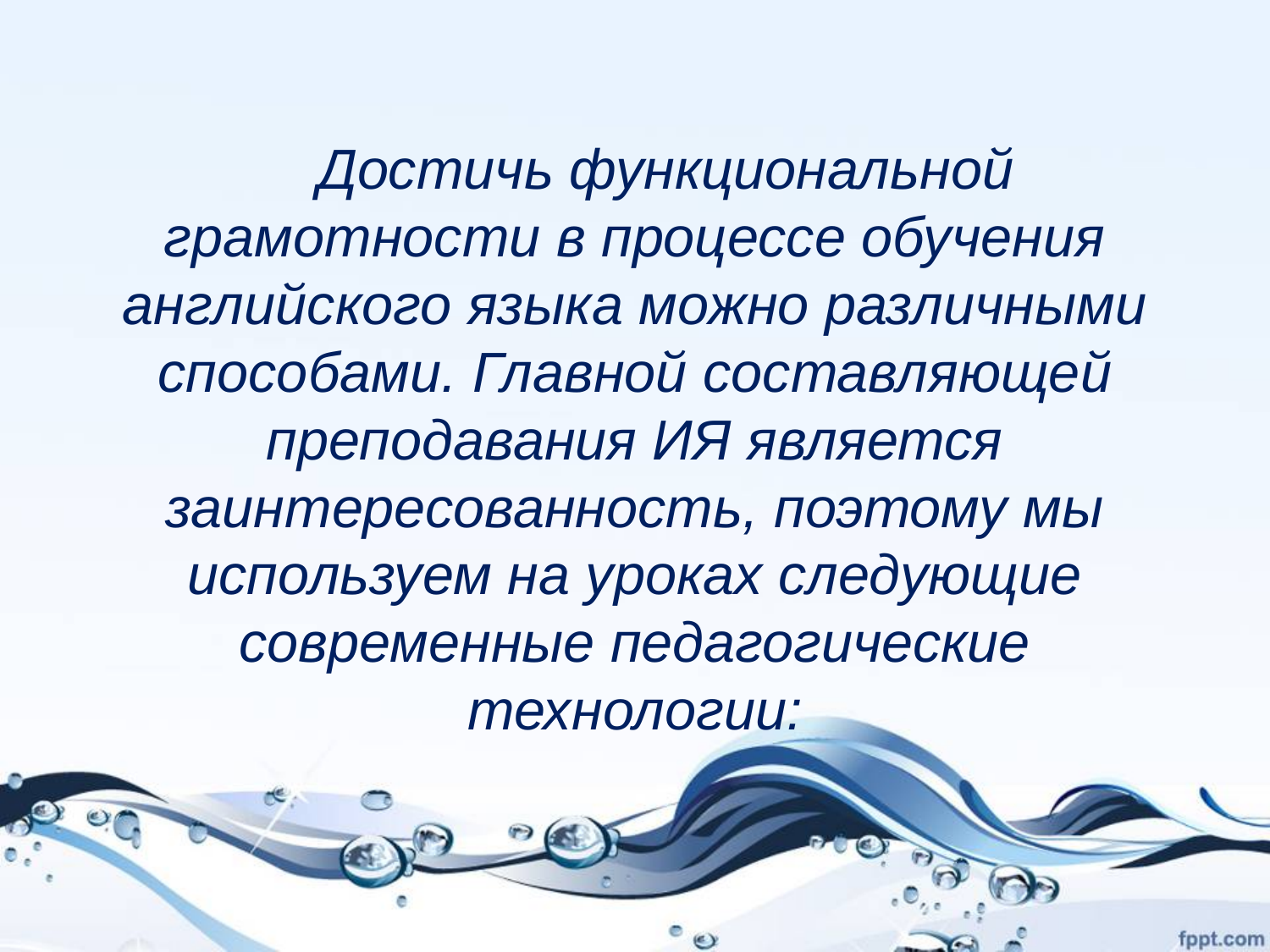

#
Достичь функциональной грамотности в процессе обучения английского языка можно различными способами. Главной составляющей преподавания ИЯ является заинтересованность, поэтому мы используем на уроках следующие современные педагогические технологии: